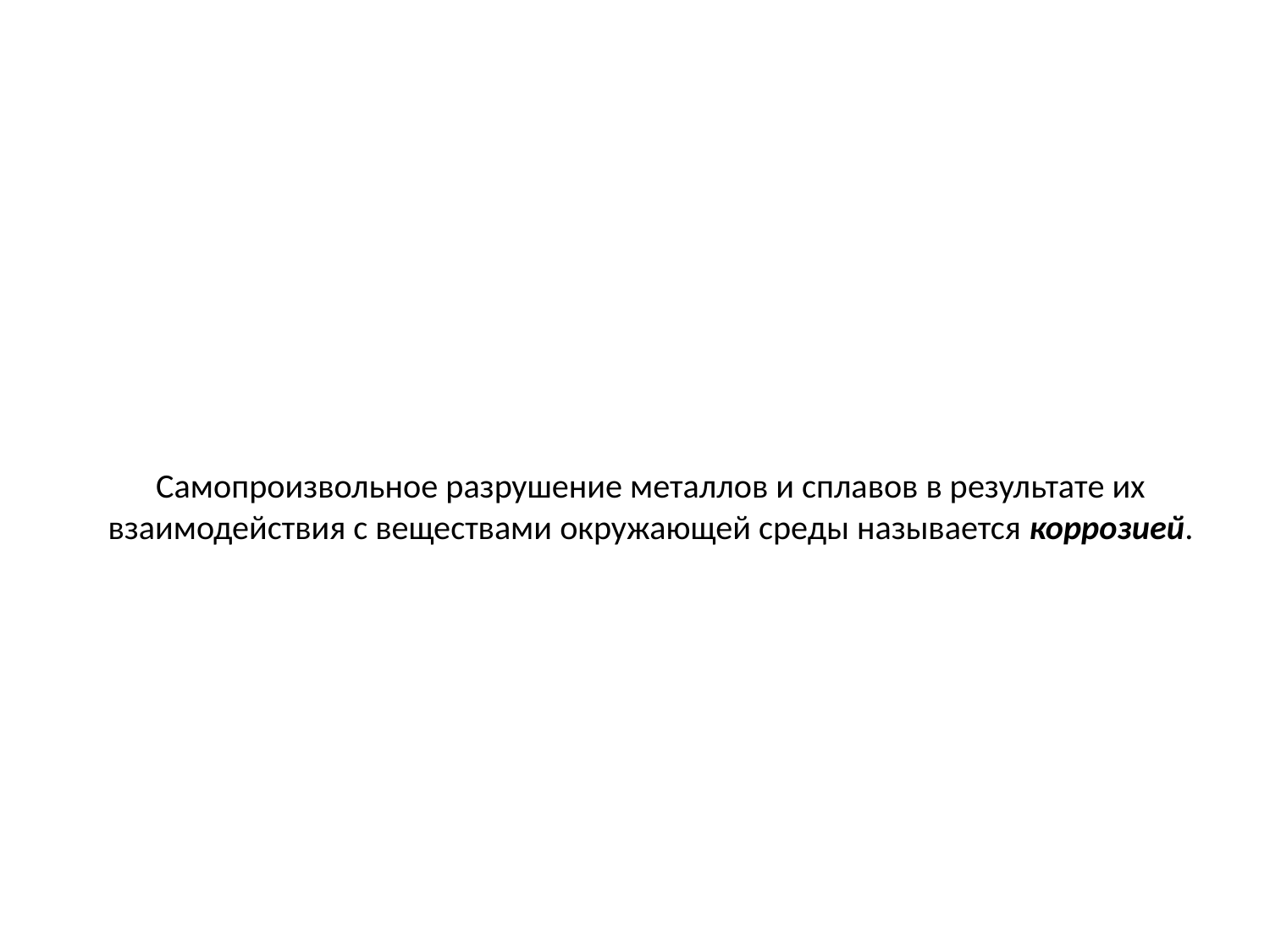

# Самопроизвольное разрушение металлов и сплавов в результате их взаимодействия с веществами окружающей среды называется коррозией.